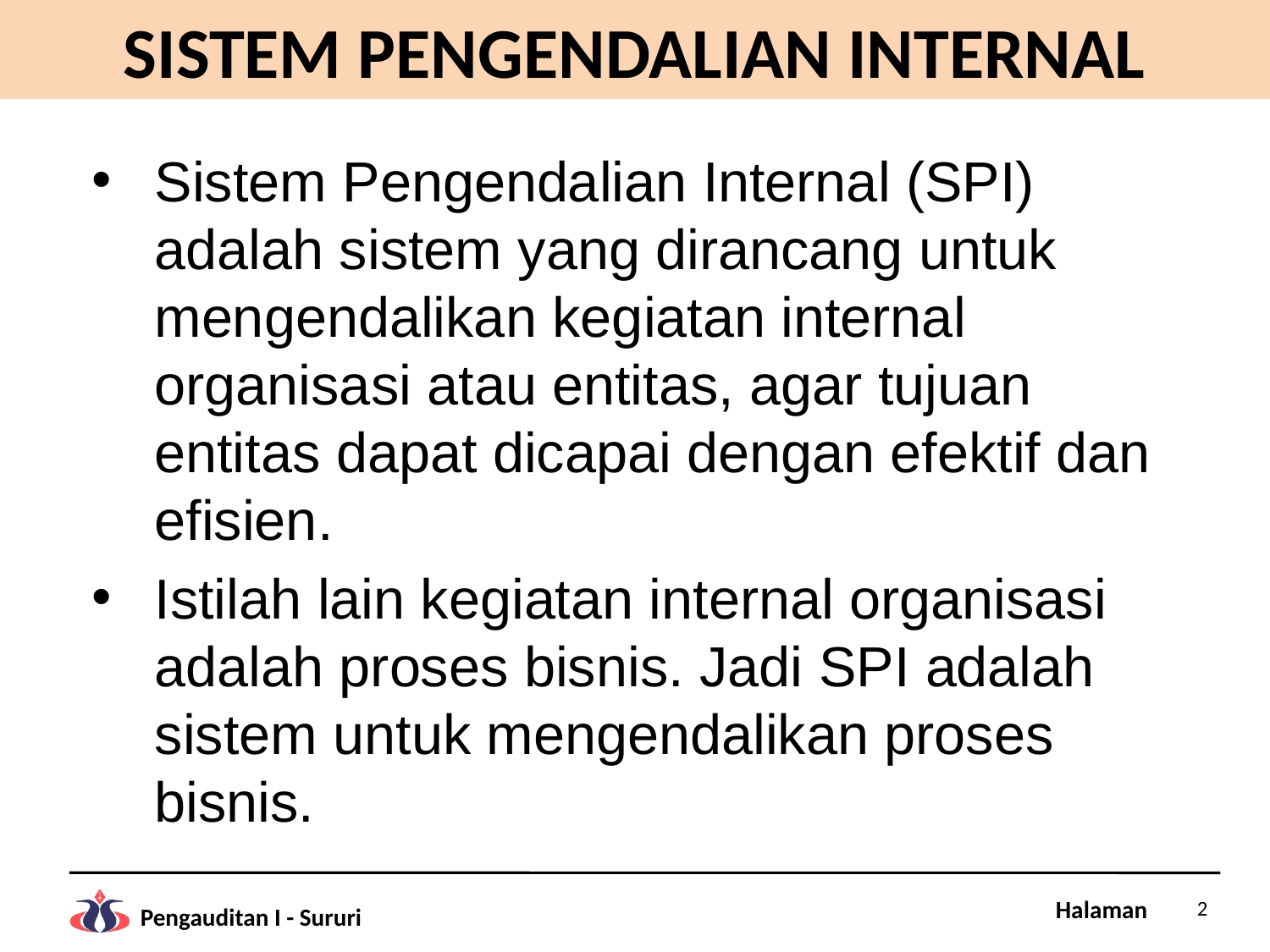

# SISTEM PENGENDALIAN INTERNAL
Sistem Pengendalian Internal (SPI) adalah sistem yang dirancang untuk mengendalikan kegiatan internal organisasi atau entitas, agar tujuan entitas dapat dicapai dengan efektif dan efisien.
Istilah lain kegiatan internal organisasi adalah proses bisnis. Jadi SPI adalah sistem untuk mengendalikan proses bisnis.

2